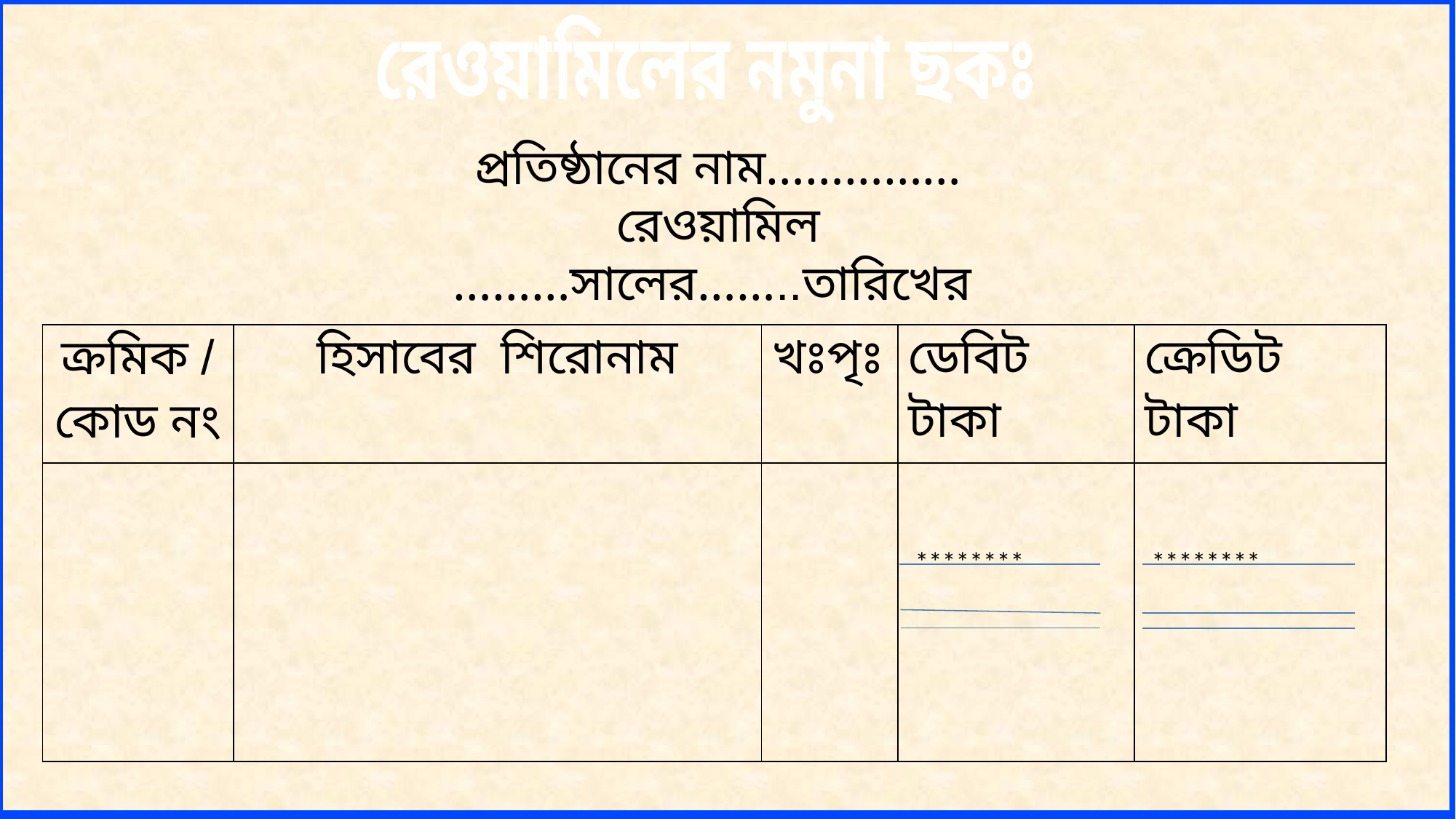

রেওয়ামিলের নমুনা ছকঃ
প্রতিষ্ঠানের নাম……………
রেওয়ামিল
………সালের……..তারিখের

| ক্রমিক /কোড নং | হিসাবের শিরোনাম | খঃপৃঃ | ডেবিট টাকা | ক্রেডিট টাকা |
| --- | --- | --- | --- | --- |
|  |  |  | \*\*\*\*\*\*\*\* | \*\*\*\*\*\*\*\* |